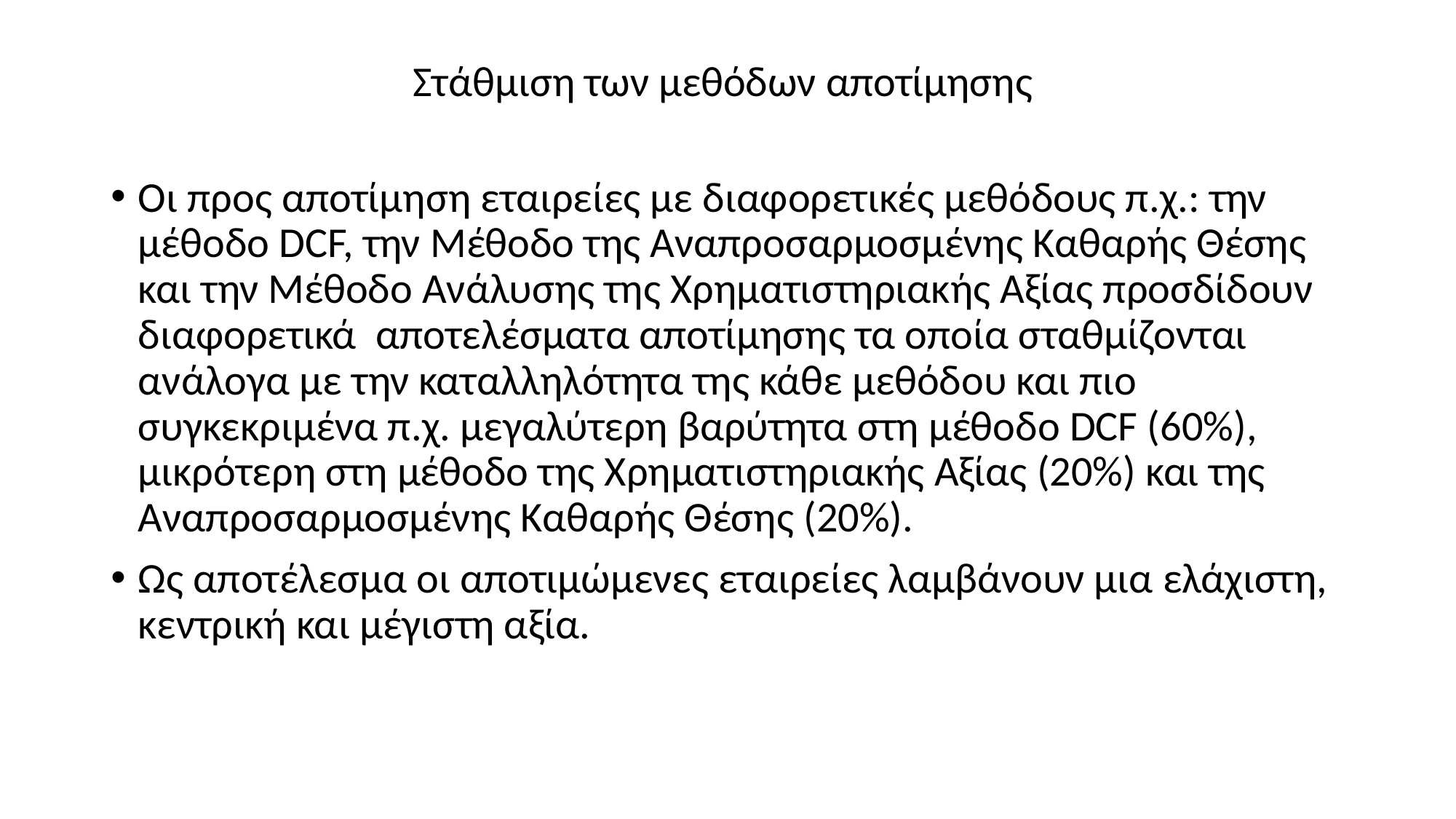

# Στάθμιση των μεθόδων αποτίμησης
Οι προς αποτίμηση εταιρείες με διαφορετικές μεθόδους π.χ.: την μέθοδο DCF, την Μέθοδο της Αναπροσαρμοσμένης Καθαρής Θέσης και την Μέθοδο Ανάλυσης της Χρηματιστηριακής Αξίας προσδίδουν διαφορετικά  αποτελέσματα αποτίμησης τα οποία σταθμίζονται ανάλογα με την καταλληλότητα της κάθε μεθόδου και πιο συγκεκριμένα π.χ. μεγαλύτερη βαρύτητα στη μέθοδο DCF (60%), μικρότερη στη μέθοδο της Χρηματιστηριακής Αξίας (20%) και της Αναπροσαρμοσμένης Καθαρής Θέσης (20%).
Ως αποτέλεσμα οι αποτιμώμενες εταιρείες λαμβάνουν μια ελάχιστη, κεντρική και μέγιστη αξία.